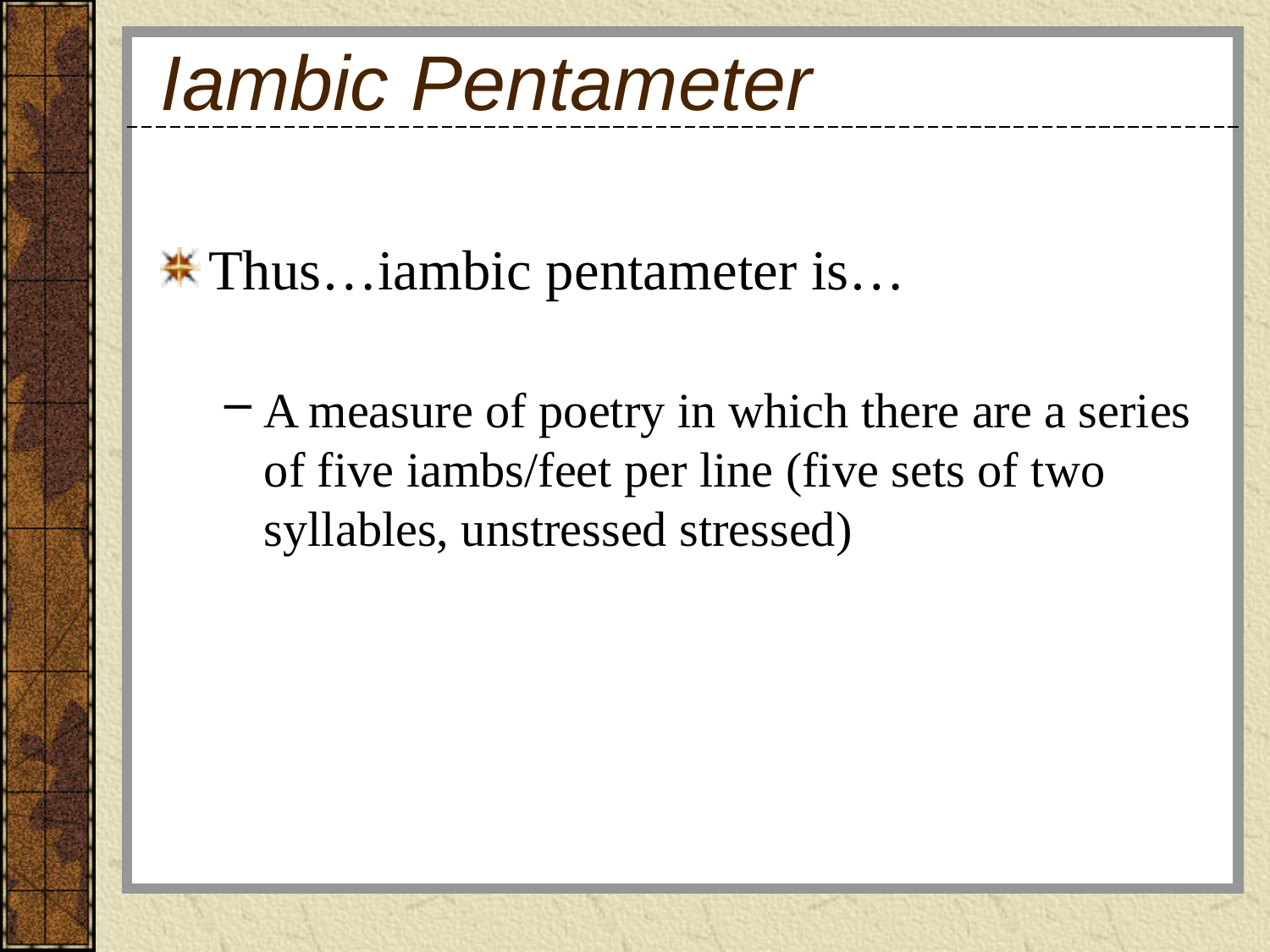

# Iambic Pentameter

Thus…iambic pentameter is…
A measure of poetry in which there are a series of five iambs/feet per line (five sets of two syllables, unstressed stressed)